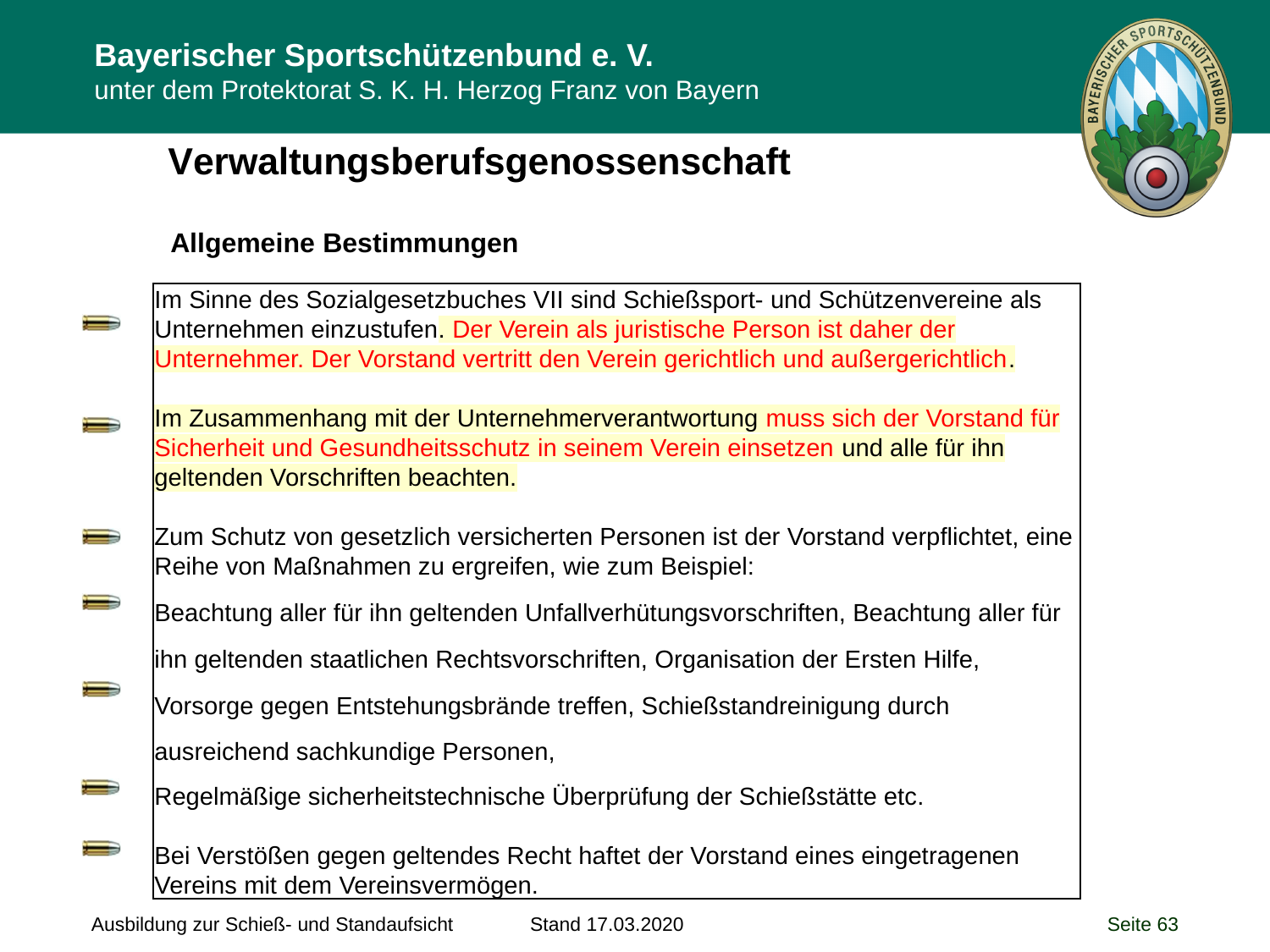

Verwaltungsberufsgenossenschaft

Allgemeine Bestimmungen

Im Sinne des Sozialgesetzbuches VII sind Schießsport- und Schützenvereine als Unternehmen einzustufen. Der Verein als juristische Person ist daher der Unternehmer. Der Vorstand vertritt den Verein gerichtlich und außergerichtlich.

Im Zusammenhang mit der Unternehmerverantwortung muss sich der Vorstand für Sicherheit und Gesundheitsschutz in seinem Verein einsetzen und alle für ihn geltenden Vorschriften beachten.

Zum Schutz von gesetzlich versicherten Personen ist der Vorstand verpflichtet, eine Reihe von Maßnahmen zu ergreifen, wie zum Beispiel:
Beachtung aller für ihn geltenden Unfallverhütungsvorschriften, Beachtung aller für ihn geltenden staatlichen Rechtsvorschriften, Organisation der Ersten Hilfe,
Vorsorge gegen Entstehungsbrände treffen, Schießstandreinigung durch ausreichend sachkundige Personen,
Regelmäßige sicherheitstechnische Überprüfung der Schießstätte etc.

Bei Verstößen gegen geltendes Recht haftet der Vorstand eines eingetragenen Vereins mit dem Vereinsvermögen.